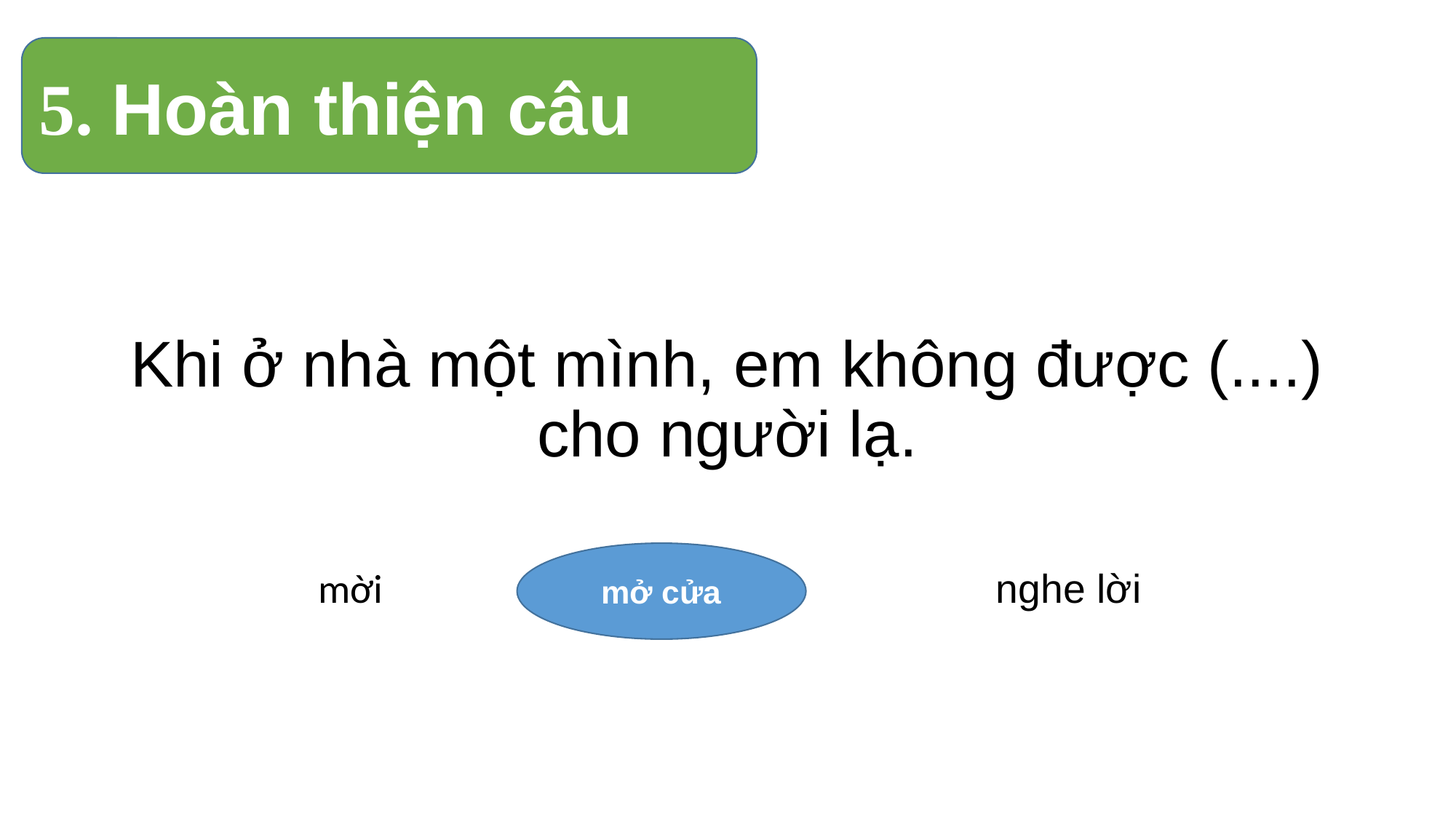

5. Hoàn thiện câu
#
Khi ở nhà một mình, em không được (....) cho người lạ.

mở cửa
mời                       mở cửa                        nghe lời